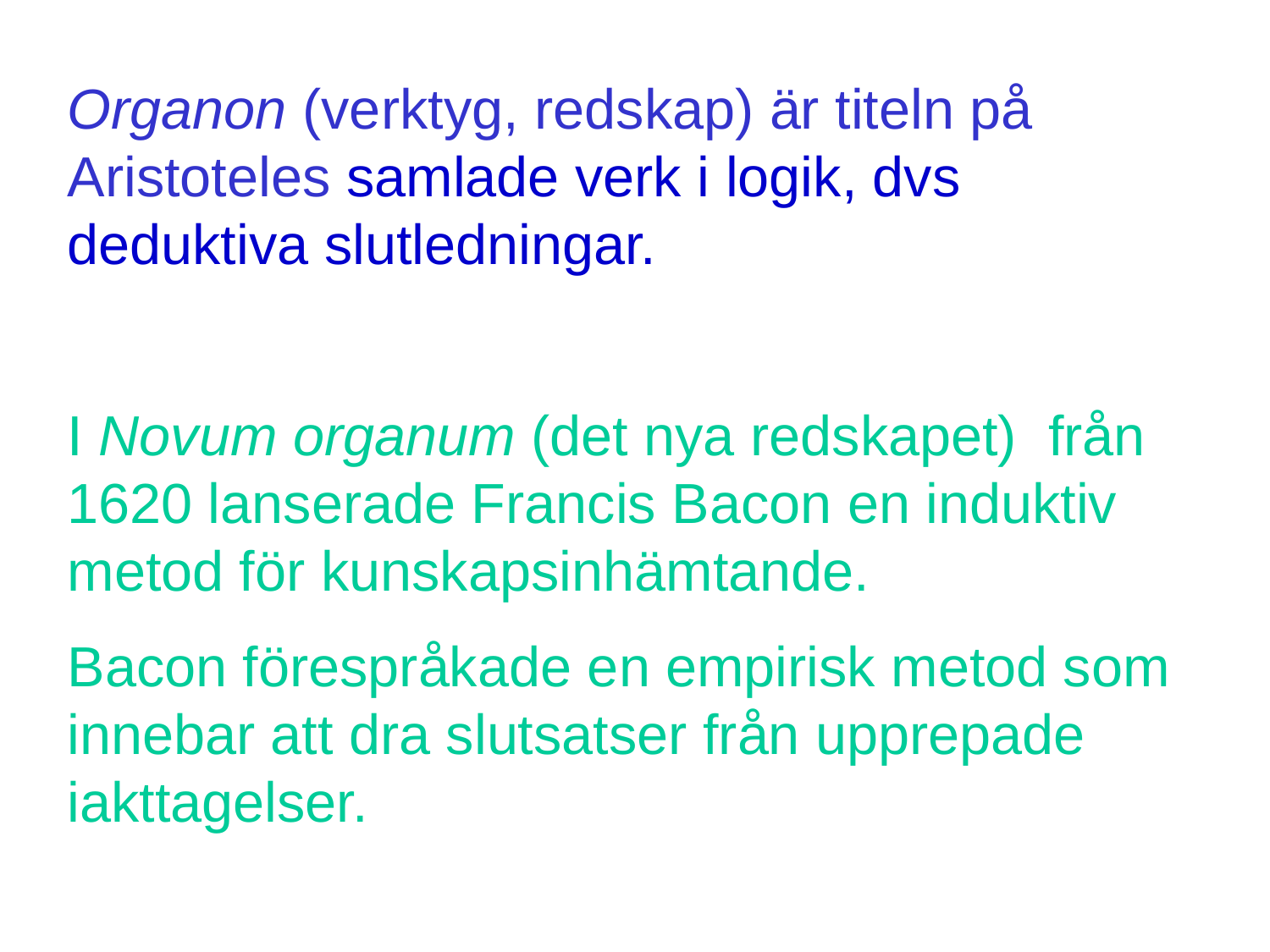

Organon (verktyg, redskap) är titeln på Aristoteles samlade verk i logik, dvs deduktiva slutledningar.

I Novum organum (det nya redskapet)  från 1620 lanserade Francis Bacon en induktiv metod för kunskapsinhämtande.
Bacon förespråkade en empirisk metod som innebar att dra slutsatser från upprepade iakttagelser.